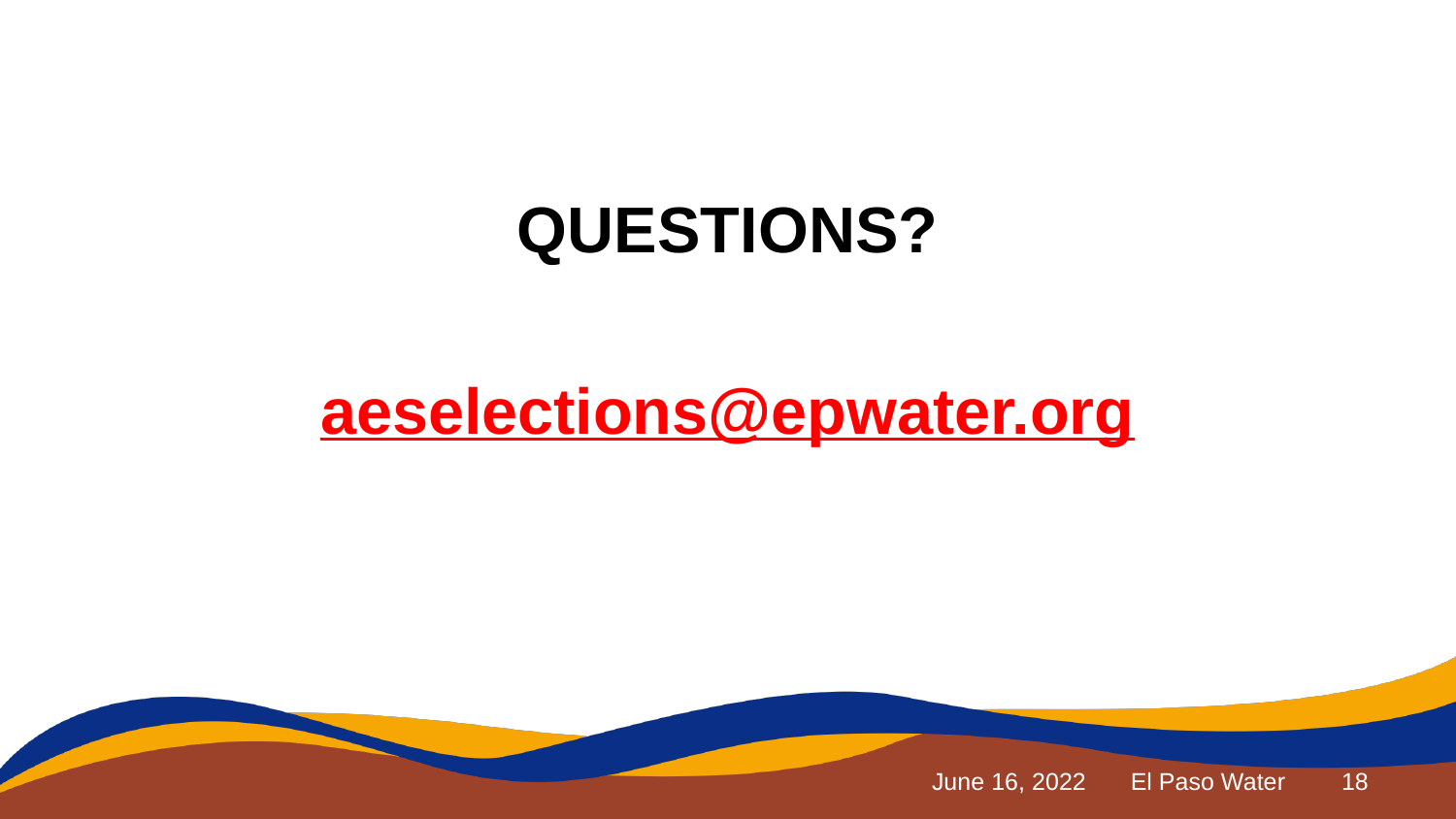

QUESTIONS?

aeselections@epwater.org

June 16, 2022
El Paso Water
18